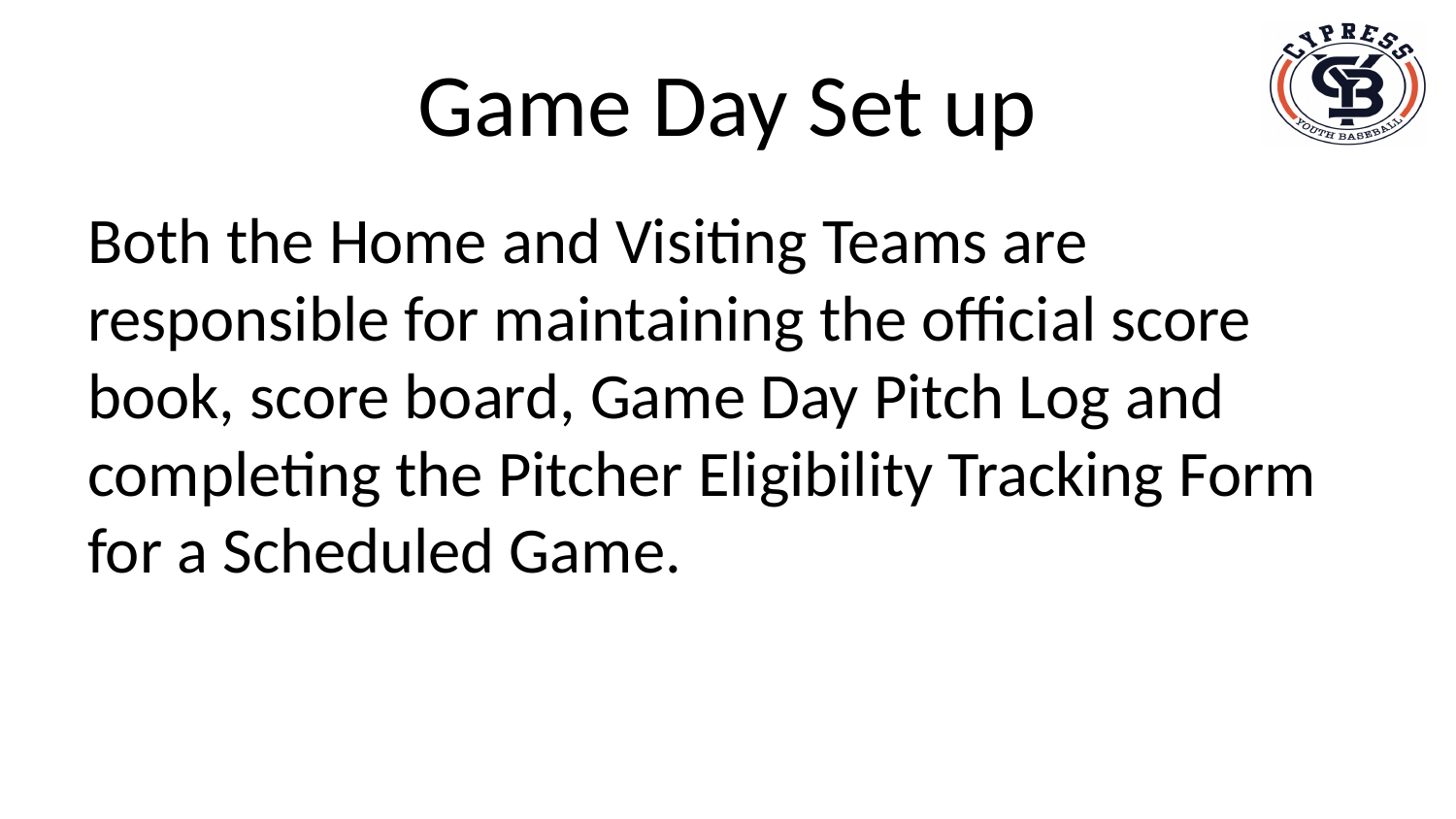

# Game Day Set up
Both the Home and Visiting Teams are responsible for maintaining the official score book, score board, Game Day Pitch Log and completing the Pitcher Eligibility Tracking Form for a Scheduled Game.